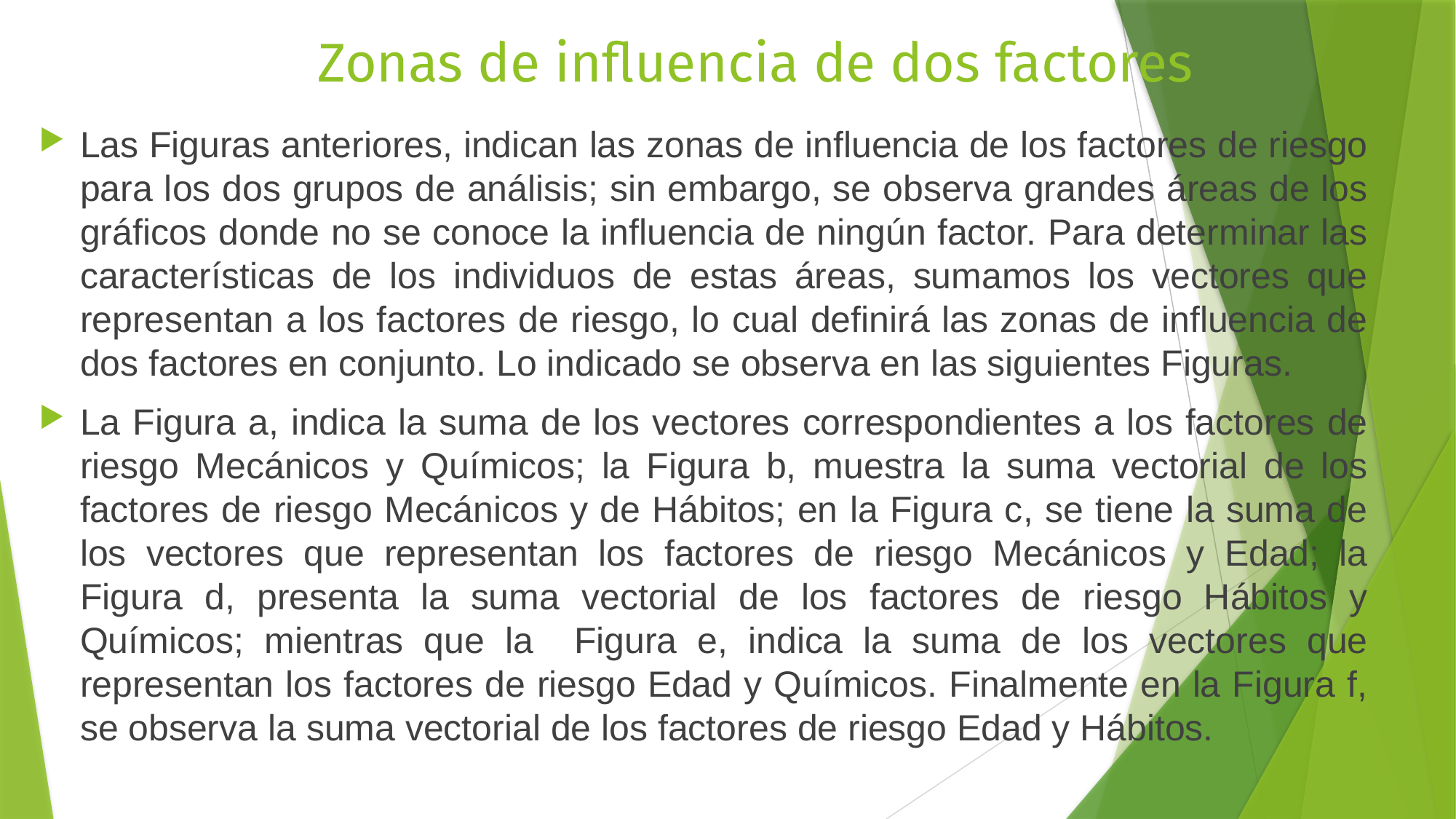

# Zonas de influencia de dos factores
Las Figuras anteriores, indican las zonas de influencia de los factores de riesgo para los dos grupos de análisis; sin embargo, se observa grandes áreas de los gráficos donde no se conoce la influencia de ningún factor. Para determinar las características de los individuos de estas áreas, sumamos los vectores que representan a los factores de riesgo, lo cual definirá las zonas de influencia de dos factores en conjunto. Lo indicado se observa en las siguientes Figuras.
La Figura a, indica la suma de los vectores correspondientes a los factores de riesgo Mecánicos y Químicos; la Figura b, muestra la suma vectorial de los factores de riesgo Mecánicos y de Hábitos; en la Figura c, se tiene la suma de los vectores que representan los factores de riesgo Mecánicos y Edad; la Figura d, presenta la suma vectorial de los factores de riesgo Hábitos y Químicos; mientras que la  Figura e, indica la suma de los vectores que representan los factores de riesgo Edad y Químicos. Finalmente en la Figura f, se observa la suma vectorial de los factores de riesgo Edad y Hábitos.